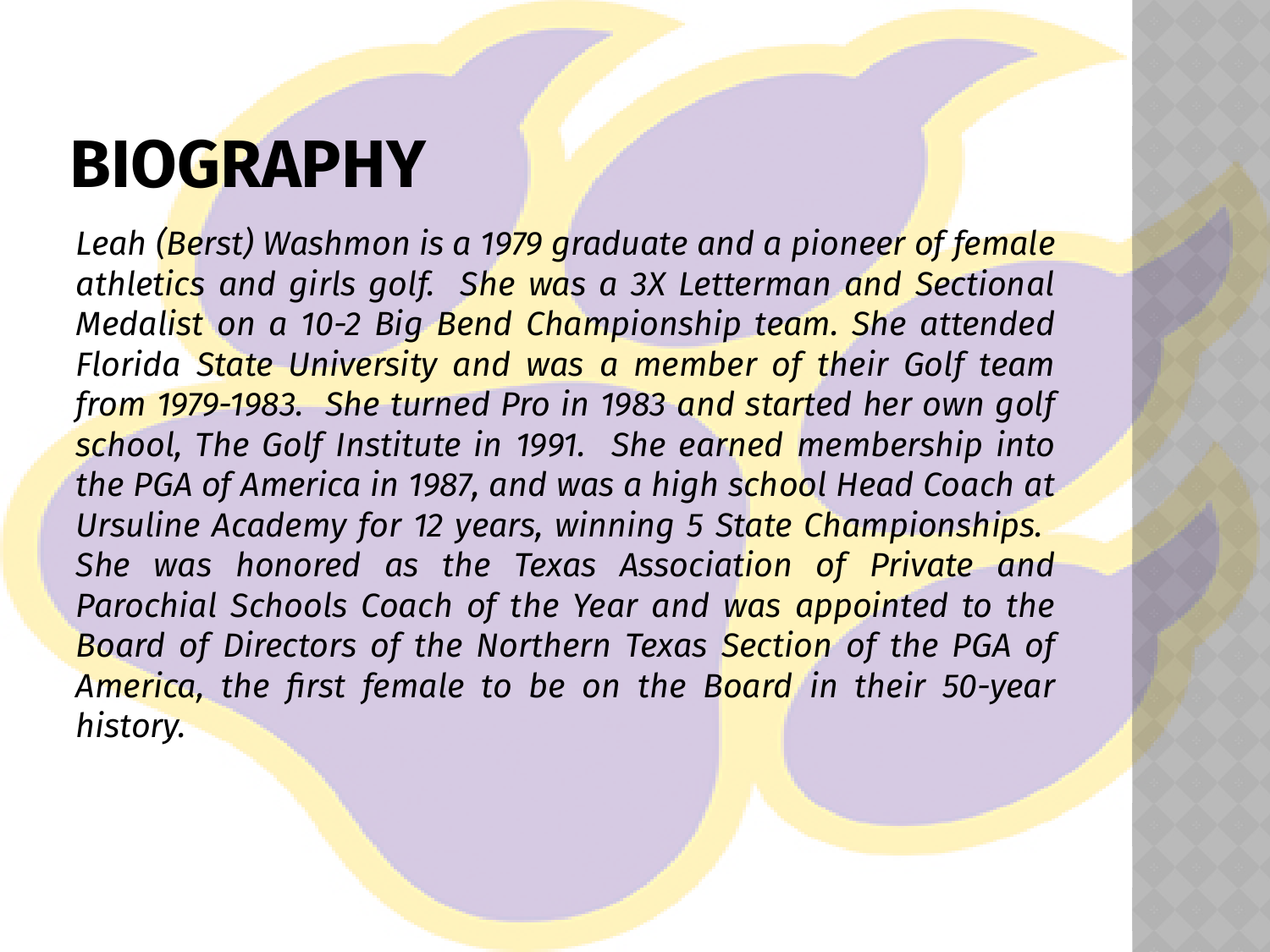

# Biography
Leah (Berst) Washmon is a 1979 graduate and a pioneer of female athletics and girls golf.  She was a 3X Letterman and Sectional Medalist on a 10-2 Big Bend Championship team. She attended Florida State University and was a member of their Golf team from 1979-1983.  She turned Pro in 1983 and started her own golf school, The Golf Institute in 1991.  She earned membership into the PGA of America in 1987, and was a high school Head Coach at Ursuline Academy for 12 years, winning 5 State Championships.  She was honored as the Texas Association of Private and Parochial Schools Coach of the Year and was appointed to the Board of Directors of the Northern Texas Section of the PGA of America, the first female to be on the Board in their 50-year history.